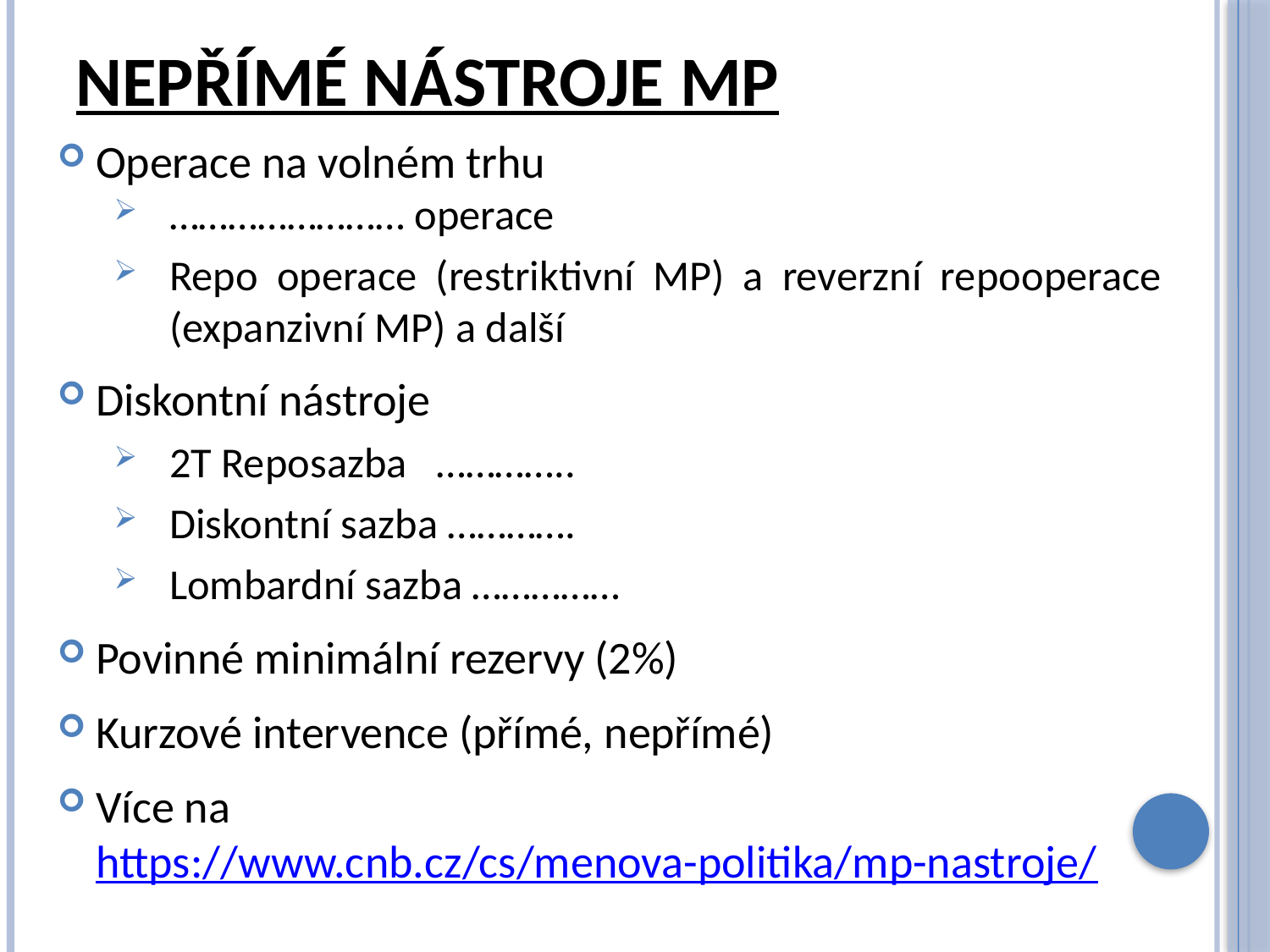

# Nepřímé nástroje MP
Operace na volném trhu
…………………… operace
Repo operace (restriktivní MP) a reverzní repooperace (expanzivní MP) a další
Diskontní nástroje
2T Reposazba   …………..
Diskontní sazba ………….
Lombardní sazba ……………
Povinné minimální rezervy (2%)
Kurzové intervence (přímé, nepřímé)
Více na https://www.cnb.cz/cs/menova-politika/mp-nastroje/